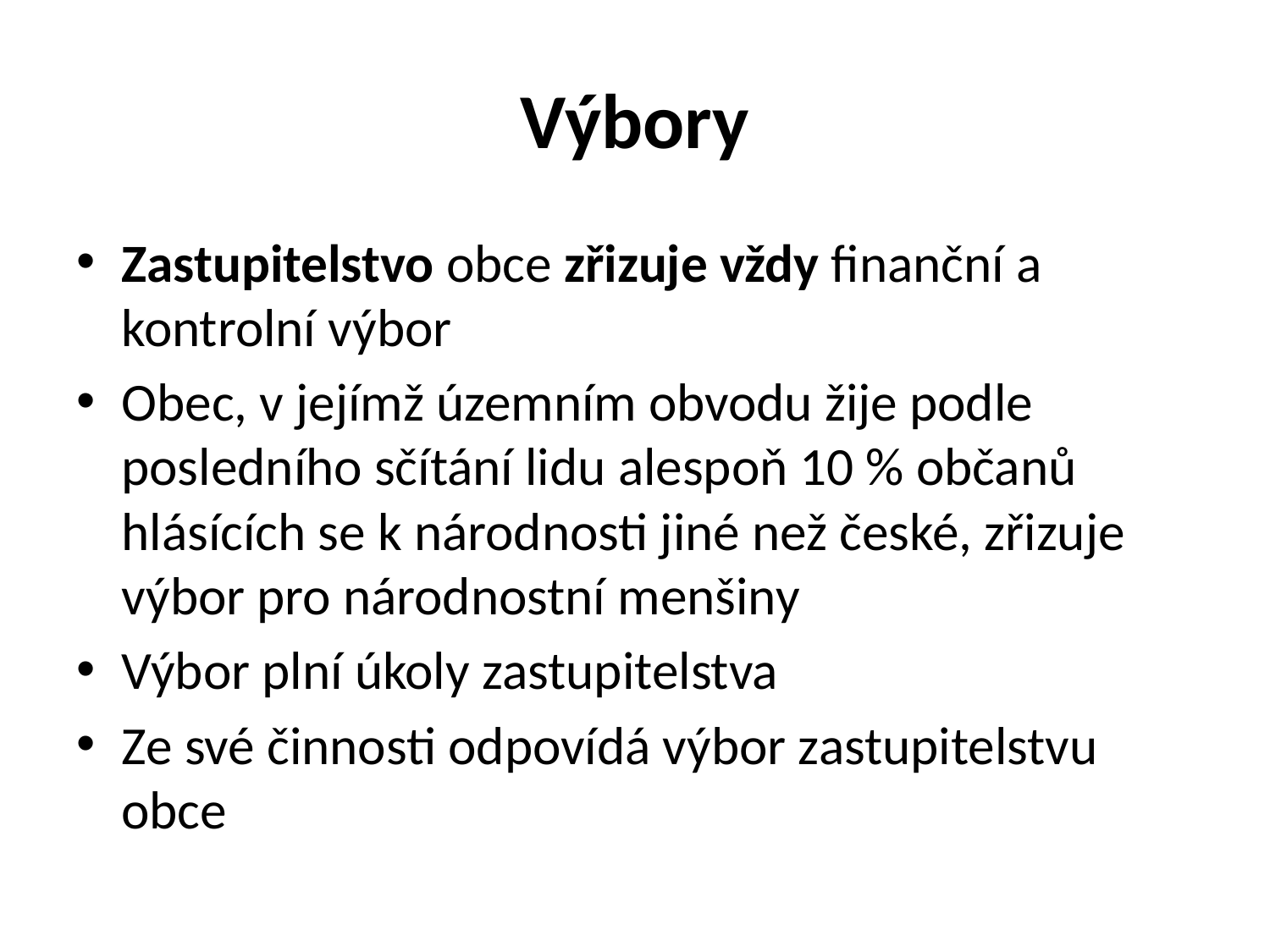

# Výbory
Zastupitelstvo obce zřizuje vždy finanční a kontrolní výbor
Obec, v jejímž územním obvodu žije podle posledního sčítání lidu alespoň 10 % občanů hlásících se k národnosti jiné než české, zřizuje výbor pro národnostní menšiny
Výbor plní úkoly zastupitelstva
Ze své činnosti odpovídá výbor zastupitelstvu obce